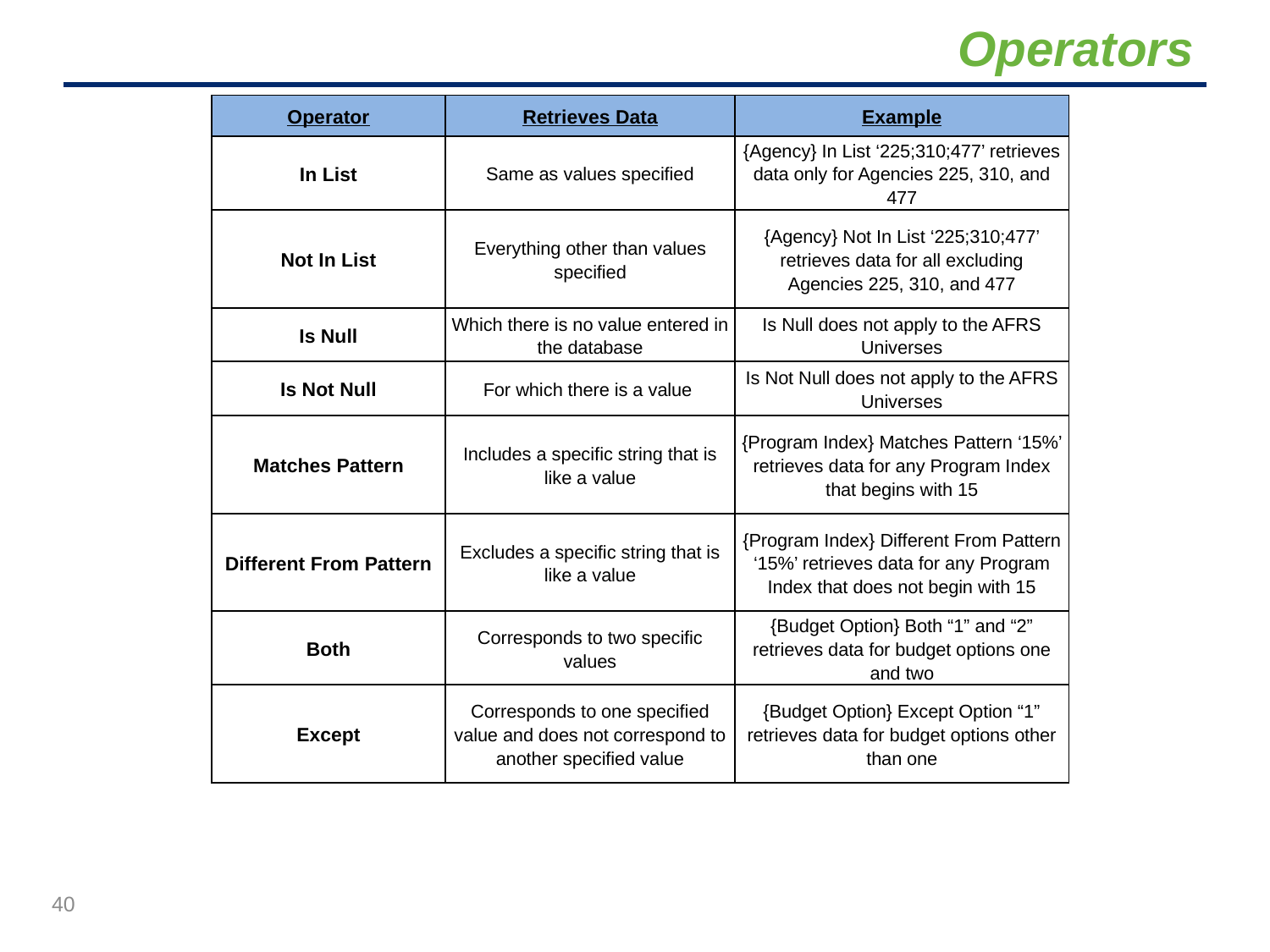

# Operators
| Operator | Retrieves Data | Example |
| --- | --- | --- |
| In List | Same as values specified | {Agency} In List ‘225;310;477’ retrieves data only for Agencies 225, 310, and 477 |
| Not In List | Everything other than values specified | {Agency} Not In List ‘225;310;477’ retrieves data for all excluding Agencies 225, 310, and 477 |
| Is Null | Which there is no value entered in the database | Is Null does not apply to the AFRS Universes |
| Is Not Null | For which there is a value | Is Not Null does not apply to the AFRS Universes |
| Matches Pattern | Includes a specific string that is like a value | {Program Index} Matches Pattern ‘15%’ retrieves data for any Program Index that begins with 15 |
| Different From Pattern | Excludes a specific string that is like a value | {Program Index} Different From Pattern ‘15%’ retrieves data for any Program Index that does not begin with 15 |
| Both | Corresponds to two specific values | {Budget Option} Both “1” and “2” retrieves data for budget options one and two |
| Except | Corresponds to one specified value and does not correspond to another specified value | {Budget Option} Except Option “1” retrieves data for budget options other than one |
40